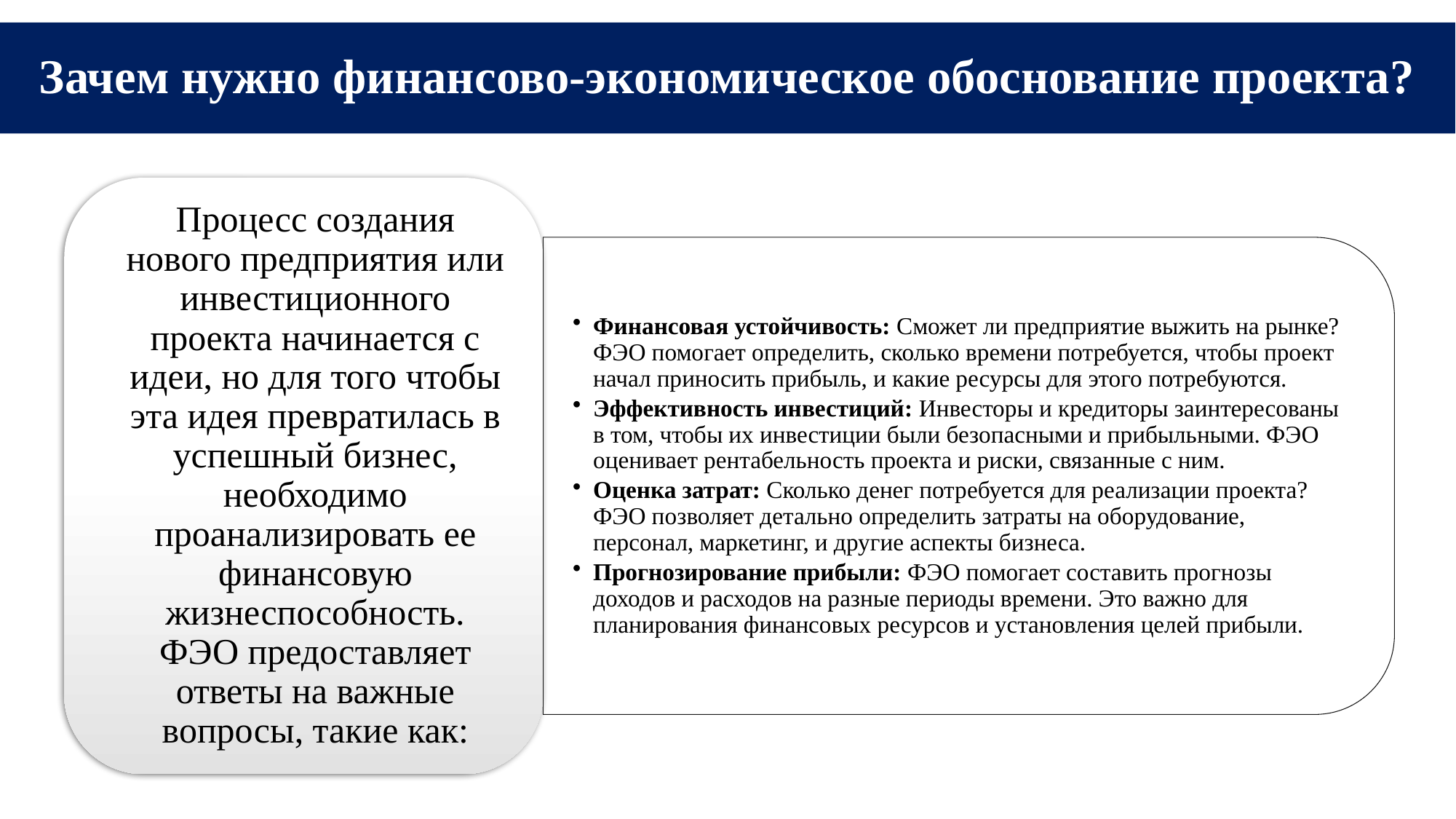

# Зачем нужно финансово-экономическое обоснование проекта?
Финансовая устойчивость: Сможет ли предприятие выжить на рынке? ФЭО помогает определить, сколько времени потребуется, чтобы проект начал приносить прибыль, и какие ресурсы для этого потребуются.
Эффективность инвестиций: Инвесторы и кредиторы заинтересованы в том, чтобы их инвестиции были безопасными и прибыльными. ФЭО оценивает рентабельность проекта и риски, связанные с ним.
Оценка затрат: Сколько денег потребуется для реализации проекта? ФЭО позволяет детально определить затраты на оборудование, персонал, маркетинг, и другие аспекты бизнеса.
Прогнозирование прибыли: ФЭО помогает составить прогнозы доходов и расходов на разные периоды времени. Это важно для планирования финансовых ресурсов и установления целей прибыли.
Процесс создания нового предприятия или инвестиционного проекта начинается с идеи, но для того чтобы эта идея превратилась в успешный бизнес, необходимо проанализировать ее финансовую жизнеспособность. ФЭО предоставляет ответы на важные вопросы, такие как: